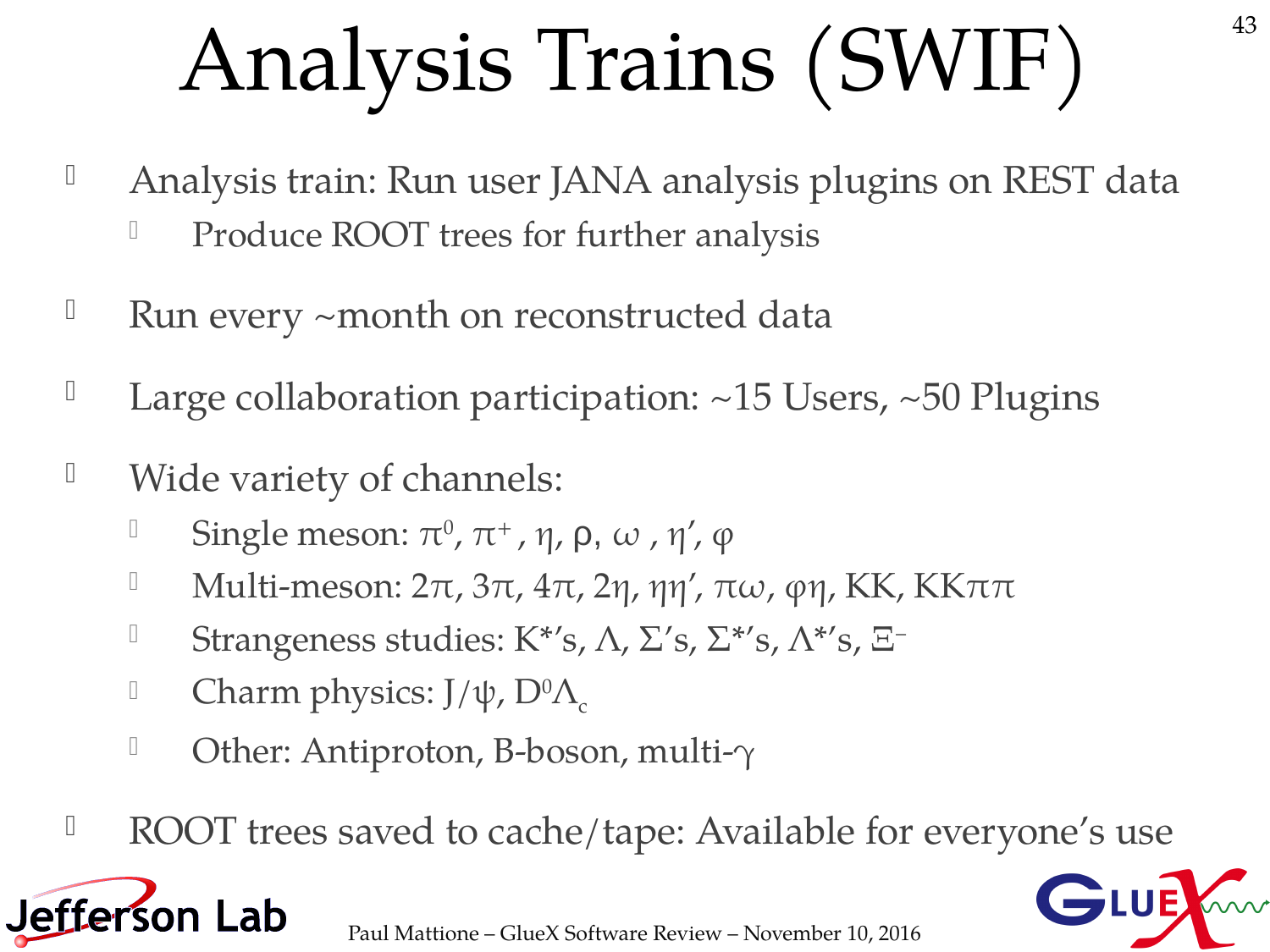

# Analysis Trains (SWIF)
43
Analysis train: Run user JANA analysis plugins on REST data
Produce ROOT trees for further analysis
Run every ~month on reconstructed data
Large collaboration participation: ~15 Users, ~50 Plugins
Wide variety of channels:
Single meson: π0, π+ , η, ρ, ω , η’, φ
Multi-meson: 2π, 3π, 4π, 2η, ηη’, πω, φη, KK, KKππ
Strangeness studies: K*’s, Λ, Σ’s, Σ*’s, Λ*’s, Ξ–
Charm physics: J/ψ, D0Λc
Other: Antiproton, B-boson, multi-γ
ROOT trees saved to cache/tape: Available for everyone’s use